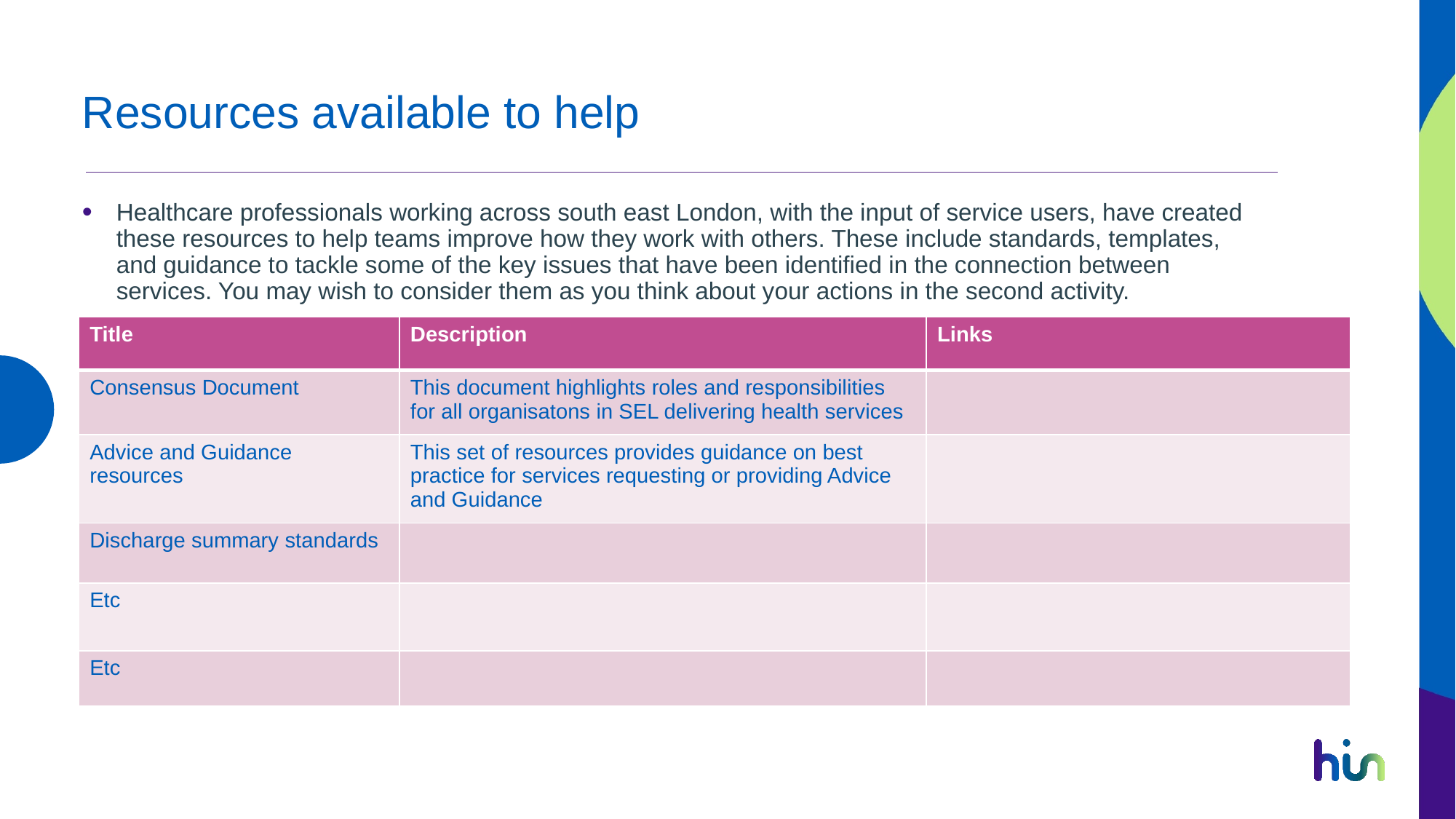

# Resources available to help
Healthcare professionals working across south east London, with the input of service users, have created these resources to help teams improve how they work with others. These include standards, templates, and guidance to tackle some of the key issues that have been identified in the connection between services. You may wish to consider them as you think about your actions in the second activity.

| Title | Description | Links |
| --- | --- | --- |
| Consensus Document | This document highlights roles and responsibilities for all organisatons in SEL delivering health services |  |
| Advice and Guidance resources | This set of resources provides guidance on best practice for services requesting or providing Advice and Guidance |  |
| Discharge summary standards |  |  |
| Etc |  |  |
| Etc |  |  |